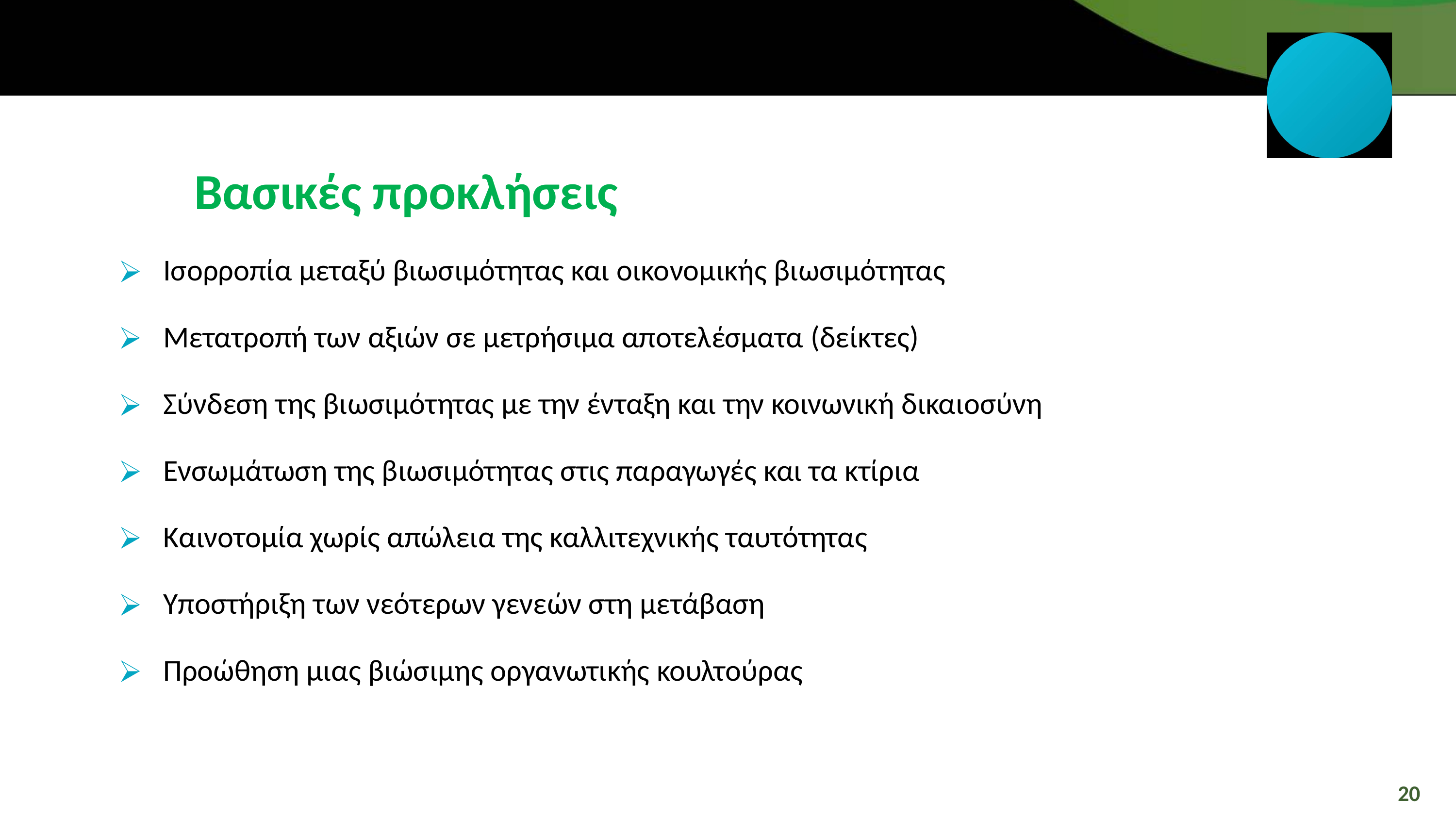

Βασικές προκλήσεις
Ισορροπία μεταξύ βιωσιμότητας και οικονομικής βιωσιμότητας
Μετατροπή των αξιών σε μετρήσιμα αποτελέσματα (δείκτες)
Σύνδεση της βιωσιμότητας με την ένταξη και την κοινωνική δικαιοσύνη
Ενσωμάτωση της βιωσιμότητας στις παραγωγές και τα κτίρια
Καινοτομία χωρίς απώλεια της καλλιτεχνικής ταυτότητας
Υποστήριξη των νεότερων γενεών στη μετάβαση
Προώθηση μιας βιώσιμης οργανωτικής κουλτούρας
20